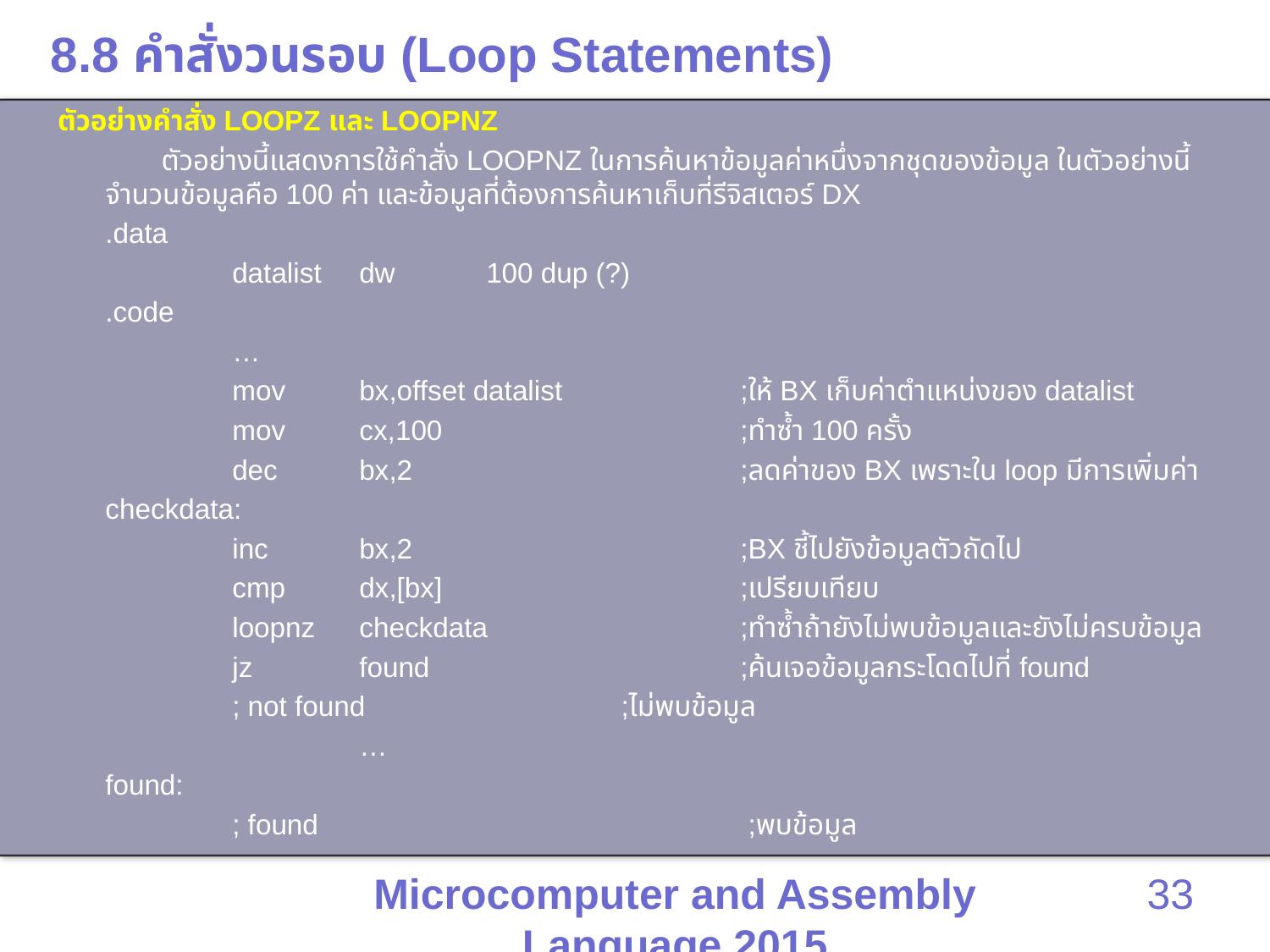

# 8.8 คำสั่งวนรอบ (Loop Statements)
ตัวอย่างคำสั่ง LOOPZ และ LOOPNZ
              ตัวอย่างนี้แสดงการใช้คำสั่ง LOOPNZ ในการค้นหาข้อมูลค่าหนึ่งจากชุดของข้อมูล ในตัวอย่างนี้จำนวนข้อมูลคือ 100 ค่า และข้อมูลที่ต้องการค้นหาเก็บที่รีจิสเตอร์ DX
	.data
	 	datalist	dw	100 dup (?)
	.code
		…
		mov	bx,offset datalist        	;ให้ BX เก็บค่าตำแหน่งของ datalist
		mov	cx,100         	 	;ทำซ้ำ 100 ครั้ง
		dec	bx,2             		;ลดค่าของ BX เพราะใน loop มีการเพิ่มค่า
	checkdata:
		inc	bx,2           		;BX ชี้ไปยังข้อมูลตัวถัดไป
		cmp	dx,[bx]         		;เปรียบเทียบ
		loopnz	checkdata      		;ทำซ้ำถ้ายังไม่พบข้อมูลและยังไม่ครบข้อมูล
		jz	found           		;ค้นเจอข้อมูลกระโดดไปที่ found
		; not found               		 ;ไม่พบข้อมูล
	   		…
	found:
		; found	                 		 ;พบข้อมูล
Microcomputer and Assembly Language 2015
33